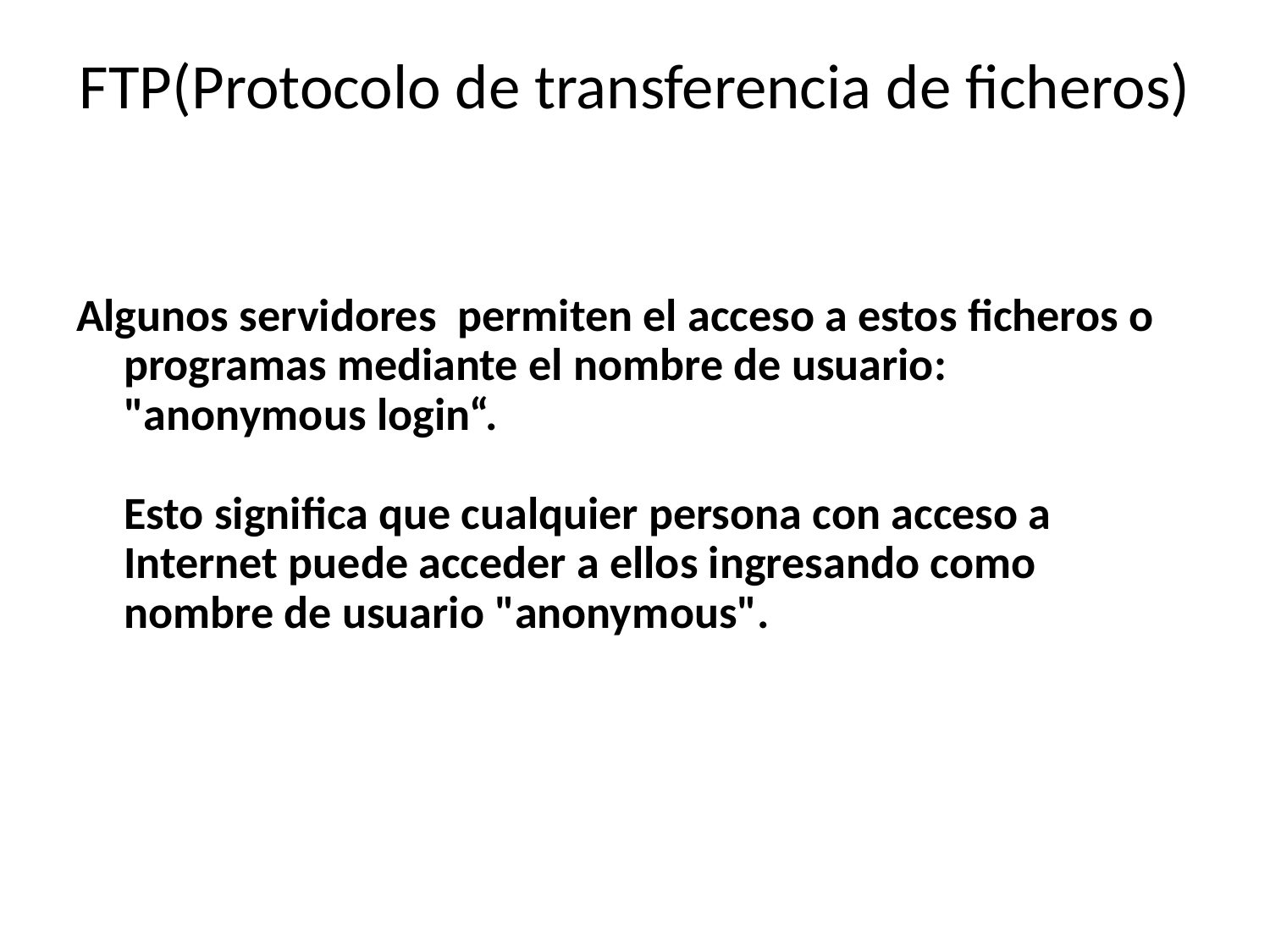

# FTP(Protocolo de transferencia de ficheros)

Algunos servidores  permiten el acceso a estos ficheros o programas mediante el nombre de usuario: "anonymous login“.
Esto significa que cualquier persona con acceso a Internet puede acceder a ellos ingresando como nombre de usuario "anonymous".